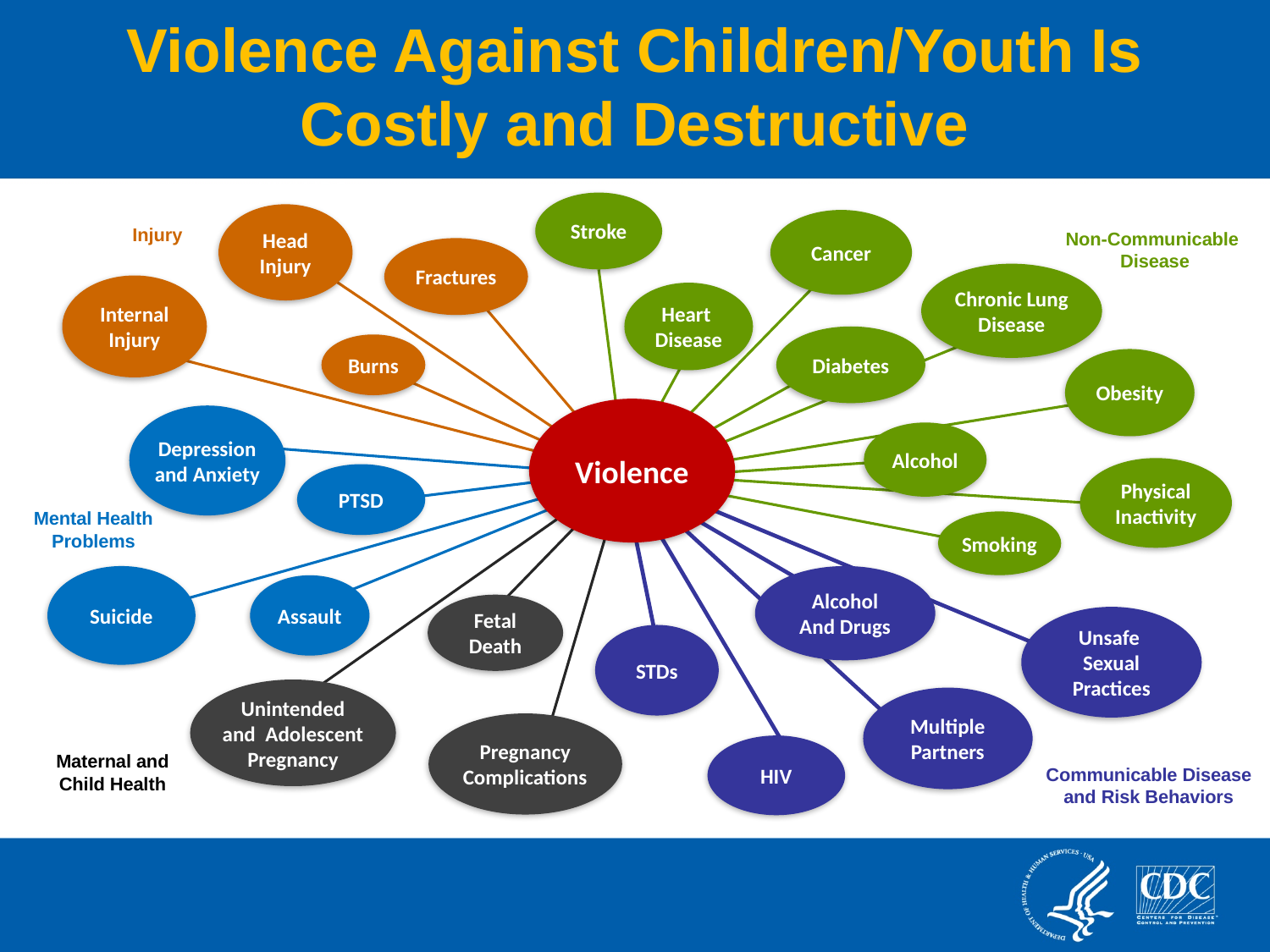

# Violence Against Children/Youth Is Costly and Destructive
HIV/AIDS
Stroke
Head Injury
Cancer
Injury
Non-Communicable
Disease
Fractures
Chronic Lung
Disease
Internal Injury
Heart
Disease
Diabetes
Burns
Obesity
Violence
Depression and Anxiety
Alcohol
Physical
Inactivity
PTSD
Mental Health
Problems
Smoking
Suicide
Alcohol
And Drugs
Assault
Fetal
Death
Unsafe
Sexual Practices
STDs
Unintended
and  Adolescent
Pregnancy
Multiple Partners
Pregnancy
Complications
HIV
Maternal and
Child Health
Communicable Disease
and Risk Behaviors